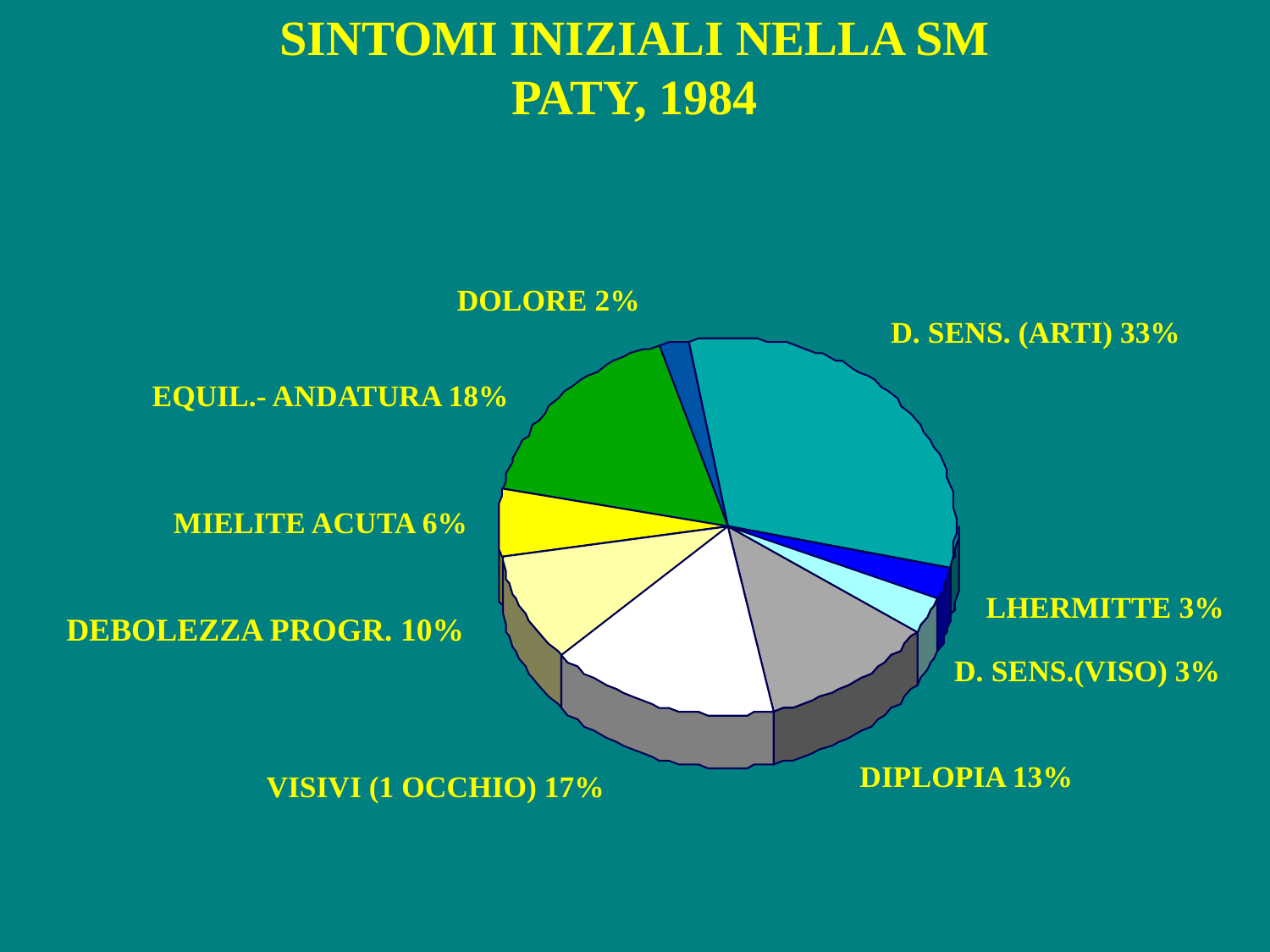

# SINTOMI INIZIALI NELLA SM PATY, 1984

DOLORE 2%
D. SENS. (ARTI) 33%

EQUIL.- ANDATURA 18%

MIELITE ACUTA 6%

LHERMITTE 3%

DEBOLEZZA PROGR. 10%

D. SENS.(VISO) 3%

DIPLOPIA 13%
VISIVI (1 OCCHIO) 17%